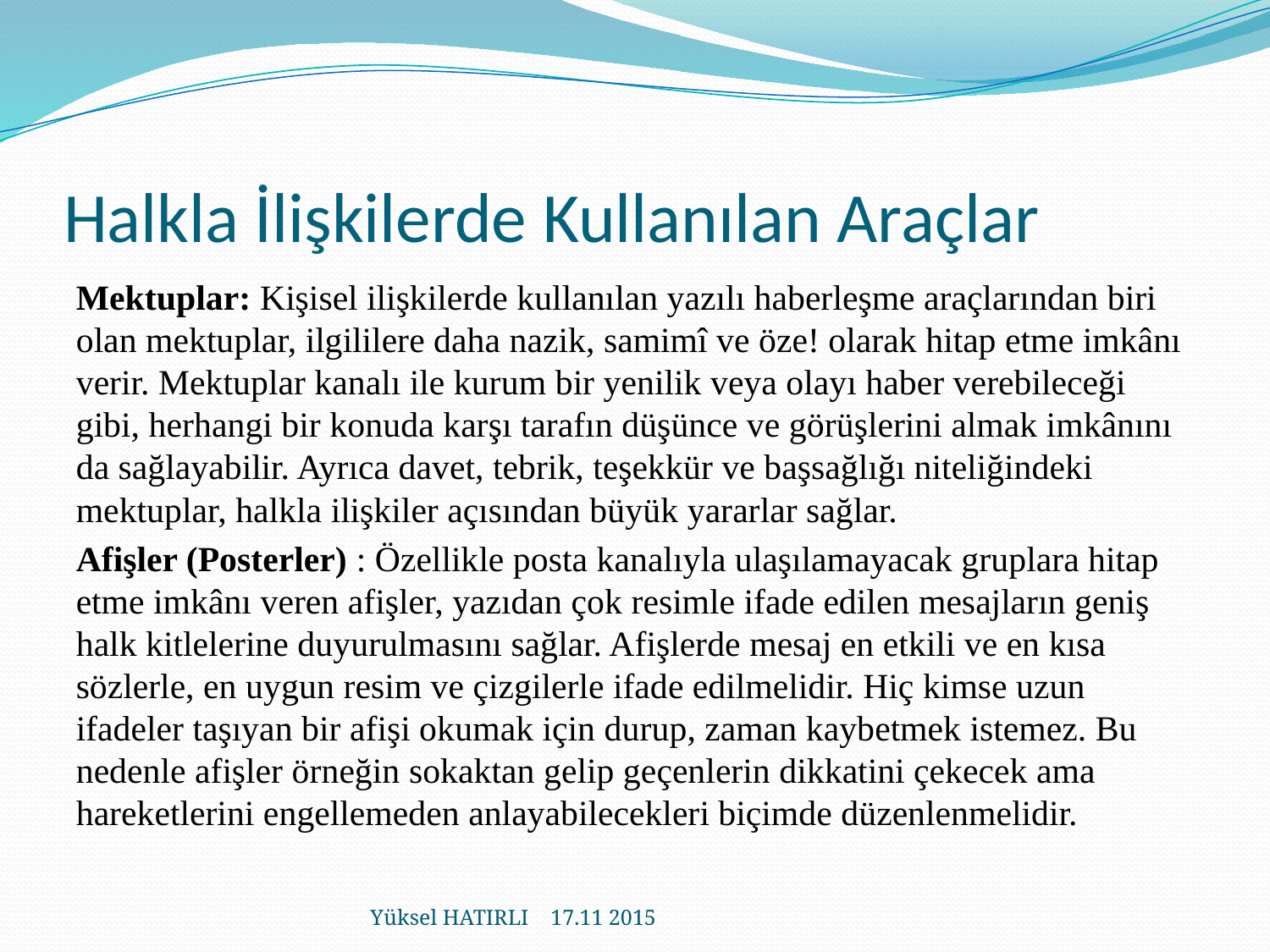

# Halkla İlişkilerde Kullanılan Araçlar
Mektuplar: Kişisel ilişkilerde kullanılan yazılı haberleşme araçlarından biri olan mektuplar, ilgililere daha nazik, samimî ve öze! olarak hitap etme imkânı verir. Mektuplar kanalı ile kurum bir yenilik veya olayı haber verebileceği gibi, herhangi bir konuda karşı tarafın düşünce ve görüşlerini almak imkânını da sağlayabilir. Ayrıca davet, tebrik, teşekkür ve başsağlığı niteliğindeki mektuplar, halkla ilişkiler açısından büyük yararlar sağlar.
Afişler (Posterler) : Özellikle posta kanalıyla ulaşılamayacak gruplara hitap etme imkânı veren afişler, yazıdan çok resimle ifade edilen mesajların geniş halk kitlelerine duyurulmasını sağlar. Afişlerde mesaj en etkili ve en kısa sözlerle, en uygun resim ve çizgilerle ifade edilmelidir. Hiç kimse uzun ifadeler taşıyan bir afişi okumak için durup, zaman kaybetmek istemez. Bu nedenle afişler örneğin sokaktan gelip geçenlerin dikkatini çekecek ama hareketlerini engellemeden anlayabilecekleri biçimde düzenlenmelidir.

Yüksel HATIRLI    17.11 2015